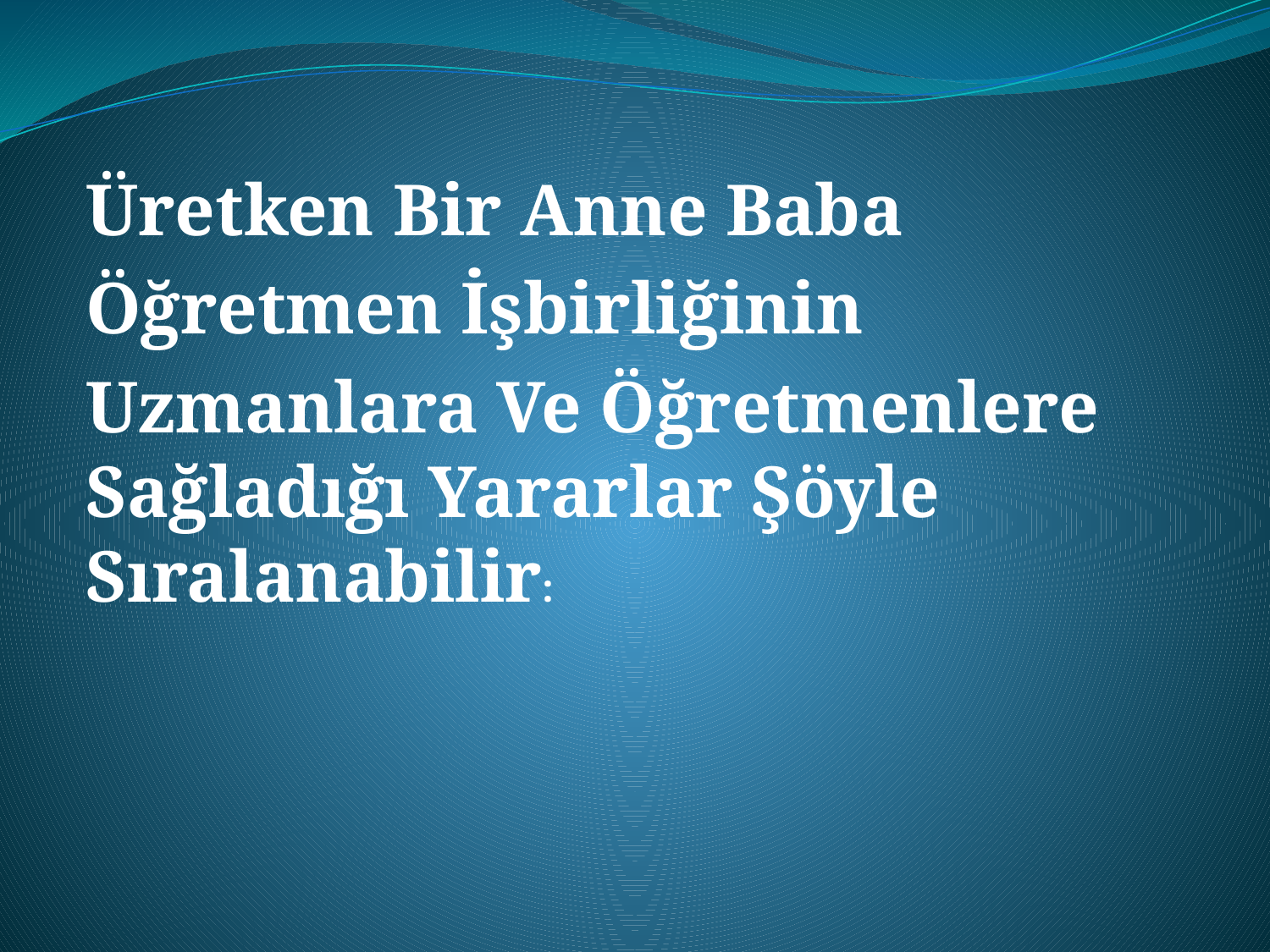

Üretken Bir Anne Baba
Öğretmen İşbirliğinin
Uzmanlara Ve Öğretmenlere Sağladığı Yararlar Şöyle Sıralanabilir: